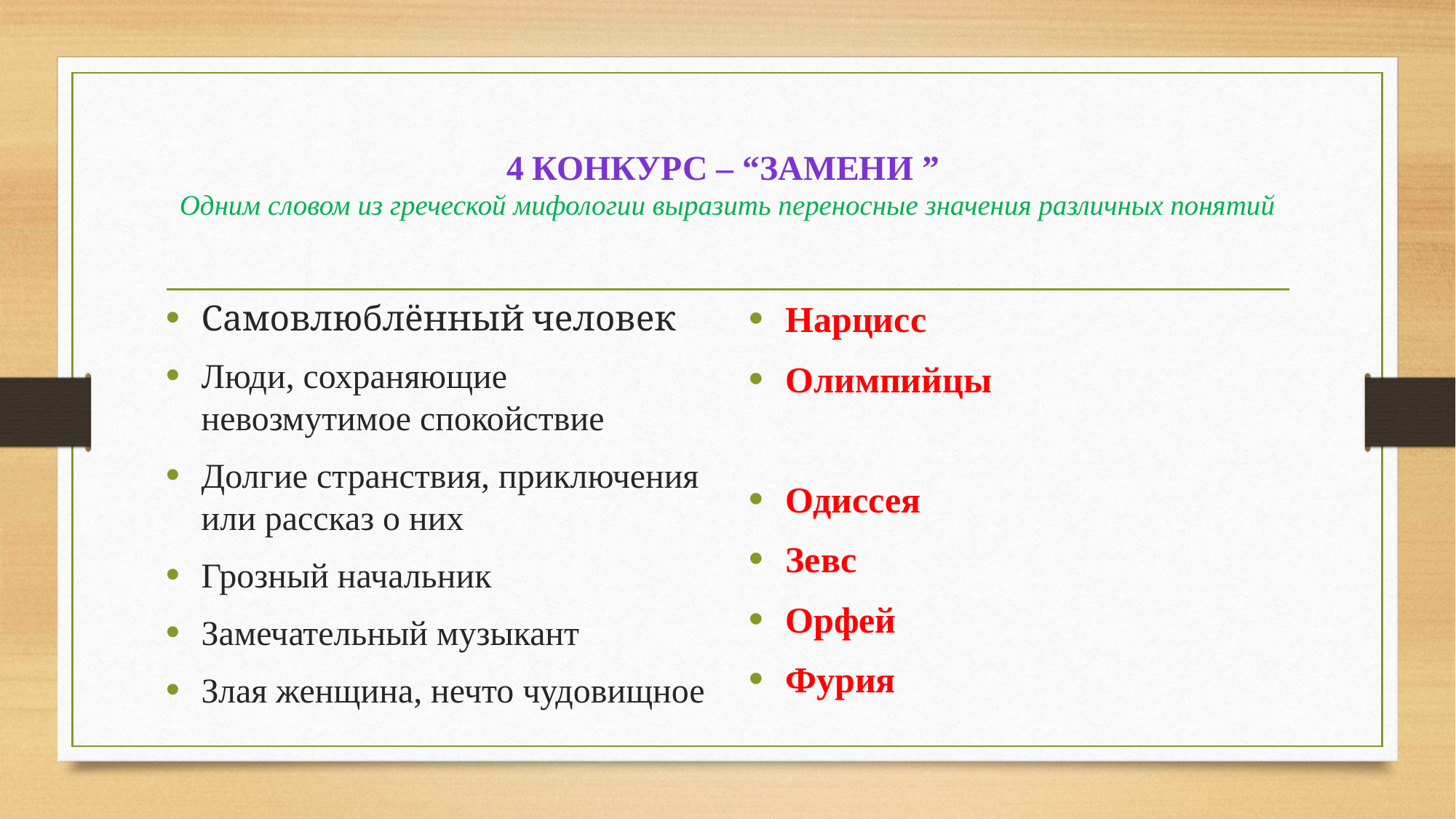

# 4 конкурс – “Замени ” Одним словом из греческой мифологии выразить переносные значения различных понятий
Самовлюблённый человек
Люди, сохраняющие невозмутимое спокойствие
Долгие странствия, приключения или рассказ о них
Грозный начальник
Замечательный музыкант
Злая женщина, нечто чудовищное

Нарцисс
Олимпийцы

Одиссея
Зевс
Орфей
Фурия